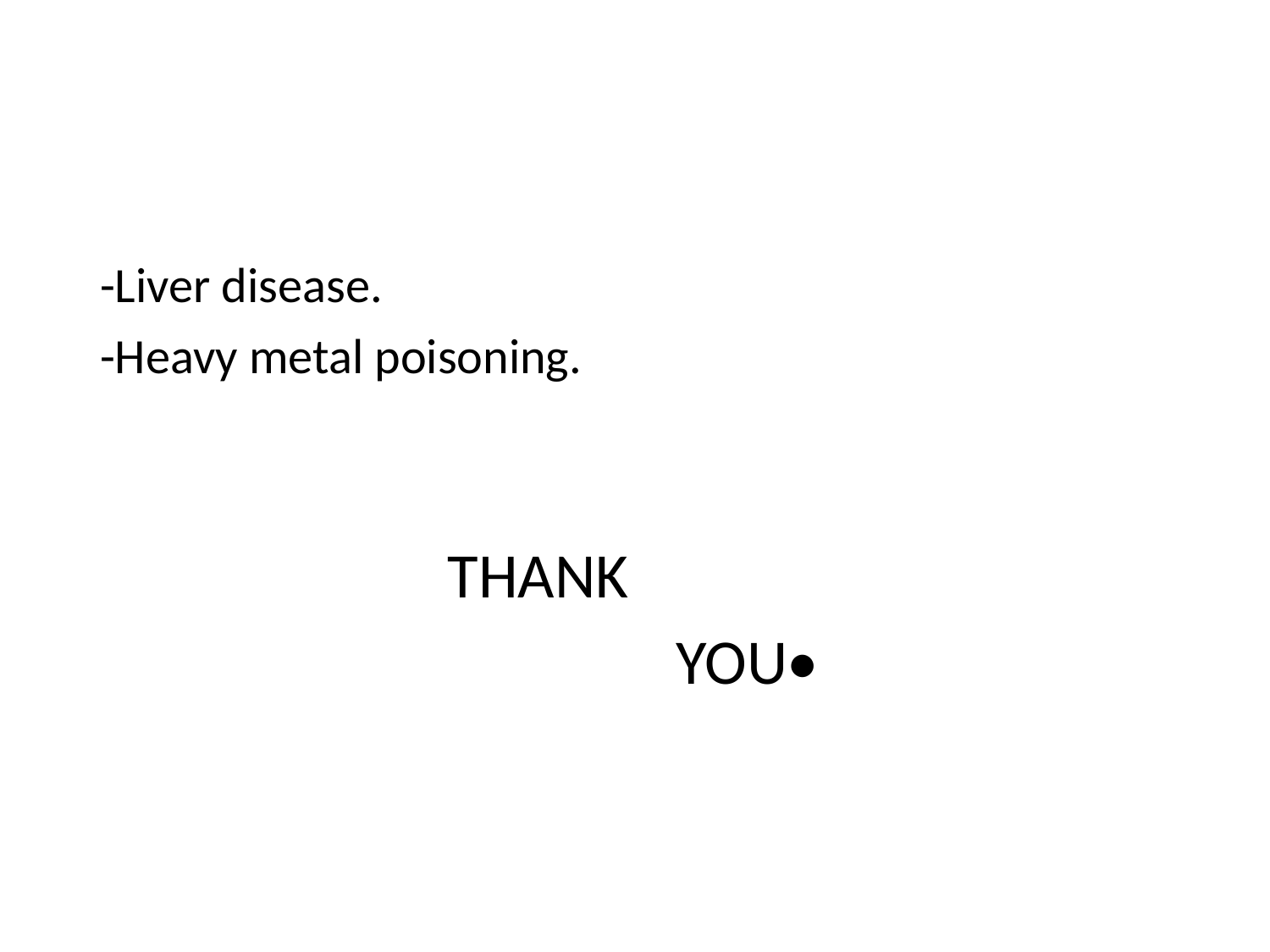

#
-Liver disease.
-Heavy metal poisoning.

                               THANK
                                        YOU•